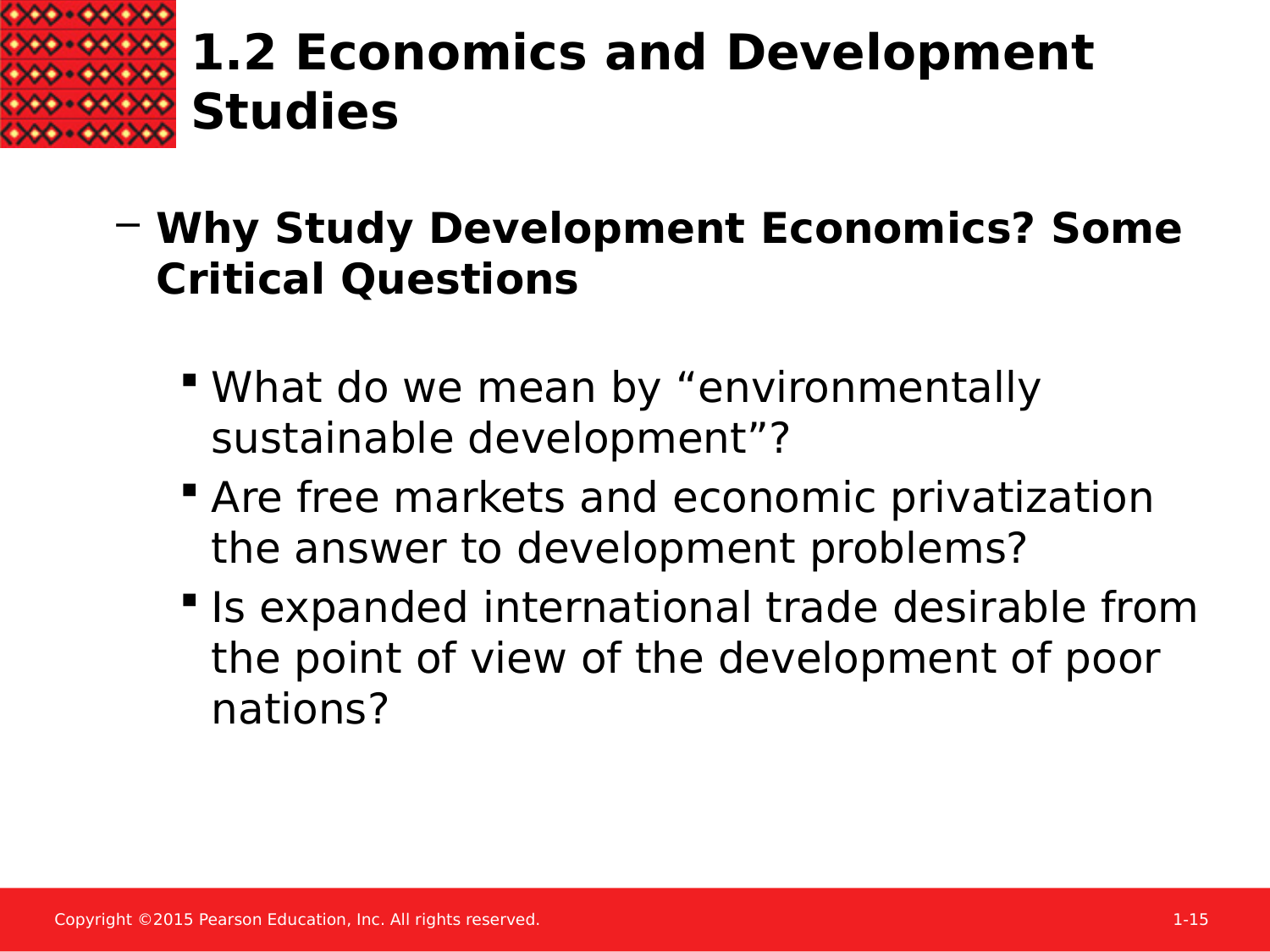

1.2 Economics and Development Studies
Why Study Development Economics? Some Critical Questions

What do we mean by “environmentally sustainable development”?
Are free markets and economic privatization the answer to development problems?
Is expanded international trade desirable from the point of view of the development of poor nations?